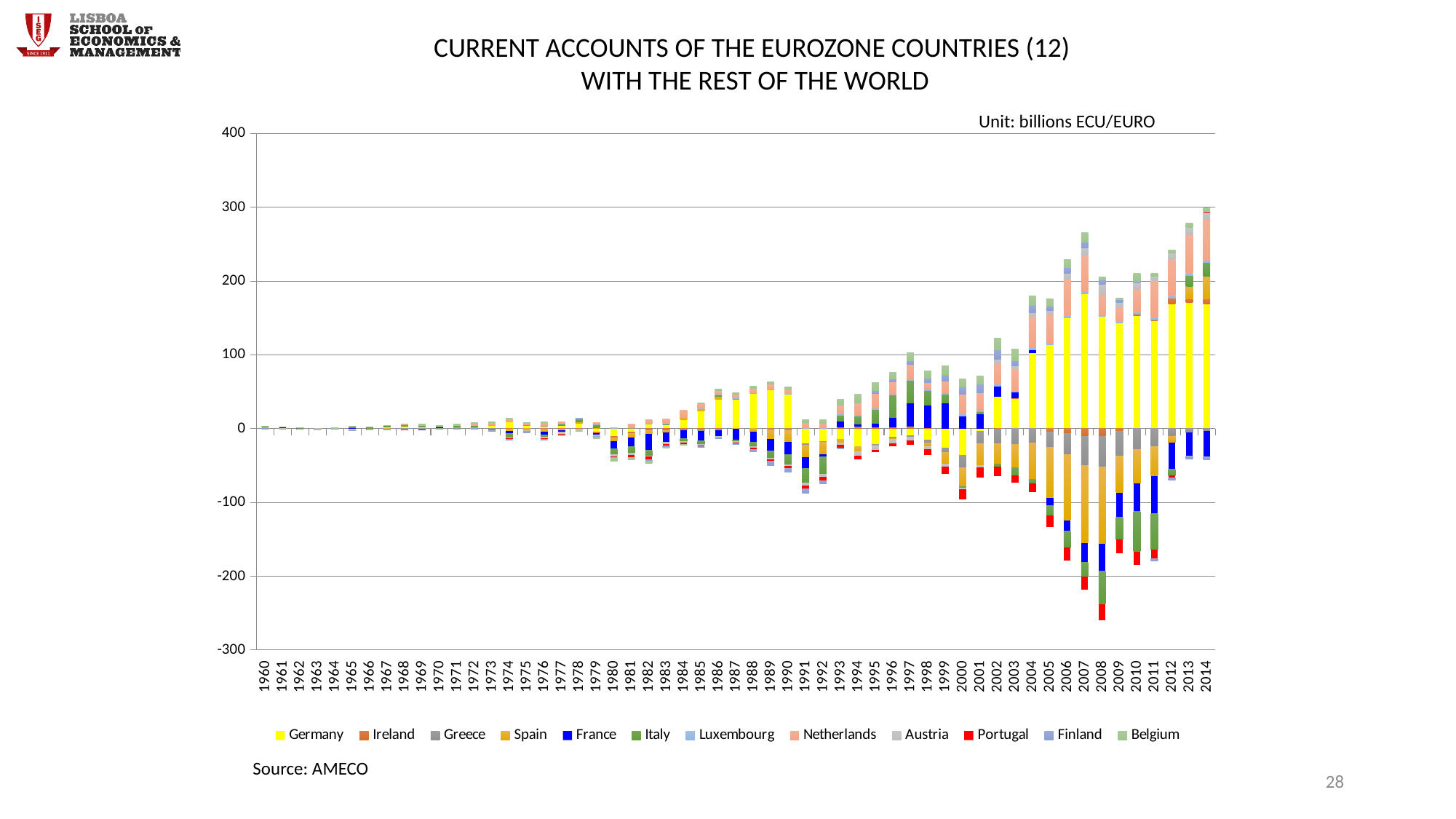

CURRENT ACCOUNTS OF THE EUROZONE COUNTRIES (12)
 WITH THE REST OF THE WORLD
Unit: billions ECU/EURO

### Chart

| Category | Germany | Ireland | Greece | Spain | France | Italy | Luxembourg | Netherlands | Austria | Portugal | Finland | Belgium |
|---|---|---|---|---|---|---|---|---|---|---|---|---|
| 1960.0 | 1.07077 | -0.00212 | -0.0136 | 0.3708 | 1.11491 | 0.28025 | 0.060595 | 0.30995 | -0.06373 | -0.07344 | -0.04083 | 0.01894 |
| 1961.0 | 0.75683 | 0.00315 | -0.005 | 0.2061 | 0.93125 | 0.46171 | 0.031855 | 0.16237 | -0.0155 | -0.27894 | -0.06529 | 0.01686 |
| 1962.0 | -0.05375 | -0.03507 | -0.05637 | -0.0109 | 0.59303 | 0.26622 | 0.005609 | 0.12833 | 0.11756 | -0.07865 | -0.085 | 0.1103 |
| 1963.0 | 0.18461 | -0.05784 | -0.05487 | -0.2245 | 0.41084 | -0.67751 | 0.0 | 0.09348 | 0.05285 | -0.1054 | -0.02278 | -0.02243 |
| 1964.0 | 0.16358 | -0.08218 | -0.212 | -0.2492 | -0.019 | 0.59974 | 0.0 | -0.16629 | 0.00539 | -0.10239 | -0.1703 | 0.06917 |
| 1965.0 | -1.36707 | -0.1094 | -0.2817 | -0.8233 | 0.86713 | 2.09834 | 0.013087 | 0.01833 | -0.04602 | -0.148 | -0.17791 | 0.15289 |
| 1966.0 | 0.2851 | -0.04214 | -0.0945 | -0.9683 | 0.28391 | 2.01757 | 0.035521 | -0.18359 | -0.11972 | -0.17836 | -0.18695 | 0.03365 |
| 1967.0 | 2.56149 | 0.03921 | -0.11752 | -0.7111 | 0.12316 | 1.55671 | 0.088279 | -0.0633 | -0.0726 | -0.0971 | -0.14291 | 0.22915 |
| 1968.0 | 2.98624 | -0.03802 | -0.24651 | -0.3291 | -0.35266 | 2.595439999999999 | 0.114687 | 0.06632 | -0.04747 | -0.16121 | 0.06086 | 0.27408 |
| 1969.0 | 2.11365 | -0.16224 | -0.31299 | -0.3103 | -1.33714 | 2.34791 | 0.16631 | 0.9499 | 0.1475 | 0.00776 | 0.0 | 0.3698 |
| 1970.0 | 2.05966 | -0.15331 | -0.20142 | 0.0687 | 0.08388 | 0.80191 | 0.150651 | 0.40972 | 0.08503 | -0.14036 | -0.25621 | 0.75131 |
| 1971.0 | 1.25536 | -0.16566 | -0.01212 | 0.8971 | 0.58139 | 1.5561 | 0.058978 | 0.70796 | 0.07563 | -0.15444 | -0.35902 | 0.70772 |
| 1972.0 | 1.30687 | -0.10781 | 0.01483 | 0.725 | 0.59332 | 1.82895 | 0.099268 | 2.21355 | 0.0243 | -0.04355 | -0.17264 | 1.30339 |
| 1973.0 | 4.23227 | -0.18574 | -0.16462 | 0.5027 | -0.11445 | -2.4477 | 0.240582 | 3.03252 | -0.06676 | -0.15694 | -0.34632 | 1.08822 |
| 1974.0 | 9.06753 | -0.57343 | 0.09547 | -2.5943 | -3.06177 | -6.74886 | 0.511848 | 3.77217 | -0.26942 | -1.11043 | -0.97917 | 0.52366 |
| 1975.0 | 4.162569999999985 | -0.10307 | 0.10302 | -2.506 | 1.07065 | -0.23176 | 0.228225 | 2.892679999999945 | -0.01717 | -0.86893 | -1.77682 | 0.00997 |
| 1976.0 | 3.65399 | -0.397 | 0.16292 | -3.7809 | -4.78584 | -2.56899 | 0.3753 | 4.09623 | -1.24121 | -1.54933 | -1.04815 | 0.44317 |
| 1977.0 | 4.36464 | -0.47239 | 0.1879 | -1.8301 | -2.32273 | 2.12054 | 0.386472 | 1.92345 | -2.41815 | -1.71328 | -0.15144 | -0.81952 |
| 1978.0 | 7.25379 | -0.69198 | 0.27903 | 1.2041 | -0.04034 | 4.874109999999995 | 0.369434 | 0.08802 | -1.16135 | -1.10234 | 0.37228 | -0.86066 |
| 1979.0 | -4.665699999999997 | -1.58176 | 0.6805 | 0.7122 | -2.85052 | 4.32877 | 0.515371 | 1.61064 | -1.32693 | -0.66428 | -0.18881 | -2.3536 |
| 1980.0 | -11.02581 | -1.62871 | 0.6732 | -3.8986 | -11.03354 | -7.49869 | 0.448298 | 0.18602 | -2.63358 | -1.8187 | -1.14725 | -3.5324 |
| 1981.0 | -4.59024 | -2.42366 | 1.25773 | -4.7019 | -12.63221 | -8.63348 | 0.41894 | 4.54859 | -2.29075 | -3.7389 | -0.56939 | -2.93259 |
| 1982.0 | 6.3466 | -2.05146 | -0.29125 | -4.7478 | -22.43577 | -7.25899 | 0.53901 | 5.63677 | -1.21247 | -4.40694 | -1.25806 | -2.90065 |
| 1983.0 | 5.5474 | -1.42219 | -0.79387 | -3.0539 | -13.57151 | 1.02585 | 0.614024 | 5.45977 | -1.92282 | -2.91232 | -1.45874 | -0.84164 |
| 1984.0 | 12.48768 | -1.31223 | -0.70207 | 2.2907 | -11.62109 | -4.018509999999996 | 0.761409 | 9.29657 | -1.72459 | -2.29747 | -0.01259 | -0.49979 |
| 1985.0 | 24.25548 | -0.97949 | -1.73933 | 2.784 | -13.47201 | -5.54075 | 1.01744 | 5.92042 | -1.00826 | -1.37274 | -1.08041 | 0.42304 |
| 1986.0 | 40.22511 | -0.87522 | -1.10677 | 3.2191 | -8.71798 | 2.319879999999945 | 1.013268 | 4.96108 | -1.21413 | -0.57805 | -0.71758 | 2.17459 |
| 1987.0 | 40.26789 | -0.06035 | 0.35868 | -0.4935 | -14.82703 | -1.81205 | 0.768012 | 5.092499999999998 | -1.32995 | -1.56154 | -1.45674 | 2.16972 |
| 1988.0 | 47.70777 | 0.17765 | -0.16052 | -4.0058 | -14.51899 | -5.288 | 1.024028 | 5.26012 | -1.4022 | -3.30361 | -2.25387 | 3.05788 |
| 1989.0 | 52.28396 | -0.35221 | -1.38674 | -12.2658 | -16.12522 | -10.06638 | 1.464572 | 6.90199 | -1.51706 | -2.61007 | -5.20172 | 2.73578 |
| 1990.0 | 46.61572 | -0.68222 | -1.90915 | -15.2331 | -17.59963 | -13.9448 | 1.381804 | 5.88642 | -1.04751 | -3.29734 | -5.553879999999999 | 2.29532 |
| 1991.0 | -20.49 | -0.16812 | -1.50054 | -16.4553 | -15.76445 | -19.30505 | 1.194222 | 7.354029999999994 | -3.07971 | -4.8355 | -5.52957 | 3.30375 |
| 1992.0 | -17.86 | 0.14848 | -0.12005 | -17.0961 | -3.11274 | -23.353 | 1.503491 | 5.864749999999995 | -3.65839 | -5.15722 | -4.034109999999997 | 4.69125 |
| 1993.0 | -14.16 | 1.56463 | -0.65037 | -5.122799999999994 | 8.99201 | 7.614359999999976 | 1.501385 | 12.31223 | -2.23509 | -3.9893 | -1.06195 | 8.12055 |
| 1994.0 | -24.77 | 1.33856 | 1.0978 | -6.854099999999994 | 4.02824 | 10.62159 | 1.716944 | 15.56188 | -4.95182 | -5.41692 | 0.80387 | 11.04206 |
| 1995.0 | -21.38 | 1.40043 | -0.80636 | -1.0932 | 5.954429999999999 | 18.63669 | 1.92026 | 19.78489 | -5.21296 | -3.10121 | 3.95788 | 10.41356 |
| 1996.0 | -11.14 | 1.75553 | -2.32634 | -1.1852 | 13.09995 | 30.42351 | 1.819007 | 16.38366 | -5.21409 | -4.20512 | 3.72362 | 8.57536 |
| 1997.0 | -9.39 | 2.01437 | -2.28338 | 0.7031 | 32.42576 | 29.98323 | 1.698864 | 19.91185 | -4.28684 | -6.28444 | 5.36372 | 10.42405 |
| 1998.0 | -15.25 | 0.50361 | -3.84609 | -5.7444 | 31.13719 | 20.11607 | 1.587165 | 8.88569 | -2.86642 | -8.3306 | 5.80509 | 10.17914 |
| 1999.0 | -25.91 | 0.1441 | -6.75613 | -15.548 | 34.961 | 11.50432 | 1.662515 | 16.355 | -2.86626 | -10.5611 | 8.552 | 11.833 |
| 2000.0 | -36.23 | -0.44799 | -16.61209 | -25.326 | 17.2159 | -2.3499 | 2.908675 | 26.594 | -1.47632 | -13.6196 | 10.037 | 10.58 |
| 2001.0 | -3.54 | -0.57599 | -16.75389 | -29.484 | 19.641 | 3.58 | 1.976138 | 23.345 | -1.63889 | -14.2522 | 11.732 | 11.177 |
| 2002.0 | 42.74 | -0.53482 | -19.82914 | -27.374 | 14.945 | -4.1768 | 2.525986 | 28.239 | 5.95438 | -11.9664 | 12.248 | 16.027 |
| 2003.0 | 40.35 | 1.17846 | -21.16705 | -31.575 | 8.103 | -10.5098 | 2.10297 | 29.203 | 3.86714 | -9.5955 | 7.406 | 15.434 |
| 2004.0 | 102.49 | -0.1694 | -19.42383 | -49.481 | 3.935 | -4.8995 | 3.254131 | 42.167 | 5.19628 | -12.3427 | 9.588 | 13.181 |
| 2005.0 | 113.35 | -4.92671 | -20.93388 | -67.772 | -10.821 | -12.827 | 3.494563 | 38.422 | 5.31532 | -15.9117 | 5.477 | 9.742 |
| 2006.0 | 150.0 | -6.63564 | -28.67517 | -88.877 | -14.83 | -22.2673 | 3.51623 | 48.744 | 8.340969999999999 | -17.2565 | 7.665999999999975 | 10.756 |
| 2007.0 | 182.5 | -10.4492 | -39.34443 | -105.21 | -25.734 | -20.1081 | 3.783782 | 48.087 | 10.88933 | -17.2077 | 7.558 | 13.211 |
| 2008.0 | 152.14 | -10.16699 | -41.89535 | -104.267 | -36.605 | -44.9015 | 2.001872 | 28.083 | 13.69831 | -21.6698 | 5.794 | 3.708 |
| 2009.0 | 143.06 | -3.76999 | -33.1768 | -49.856 | -33.237 | -30.1744 | 2.583975 | 18.18 | 7.496 | -18.1856 | 3.422 | 2.511 |
| 2010.0 | 153.38 | 1.78501 | -28.39176 | -46.03 | -37.847 | -54.5154 | 3.282351 | 29.866 | 8.781759999999998 | -17.8919 | 2.873 | 10.75 |
| 2011.0 | 145.87 | 1.78199 | -24.49308 | -39.358 | -51.161 | -49.3128 | 3.028403 | 49.835 | 6.4632 | -12.3605 | -2.428 | 3.86 |
| 2012.0 | 168.9403 | 8.1017 | -10.29945 | -8.926 | -36.11985 | -8.174 | 2.465793 | 49.426 | 9.20763 | -3.0994 | -3.025 | 3.571 |
| 2013.0 | 170.7831 | 5.188529999999997 | -5.127399999999994 | 16.9176 | -32.2243 | 14.97286 | 2.872754999999997 | 52.05301 | 9.99103 | 0.2376 | -3.32447 | 5.43741 |
| 2014.0 | 168.8663 | 6.93638 | -3.1147 | 31.0132 | -35.31717 | 18.03959 | 3.070795 | 55.34634 | 10.49732 | 0.17468 | -3.636049999999952 | 5.547909999999995 |
Source: AMECO
28